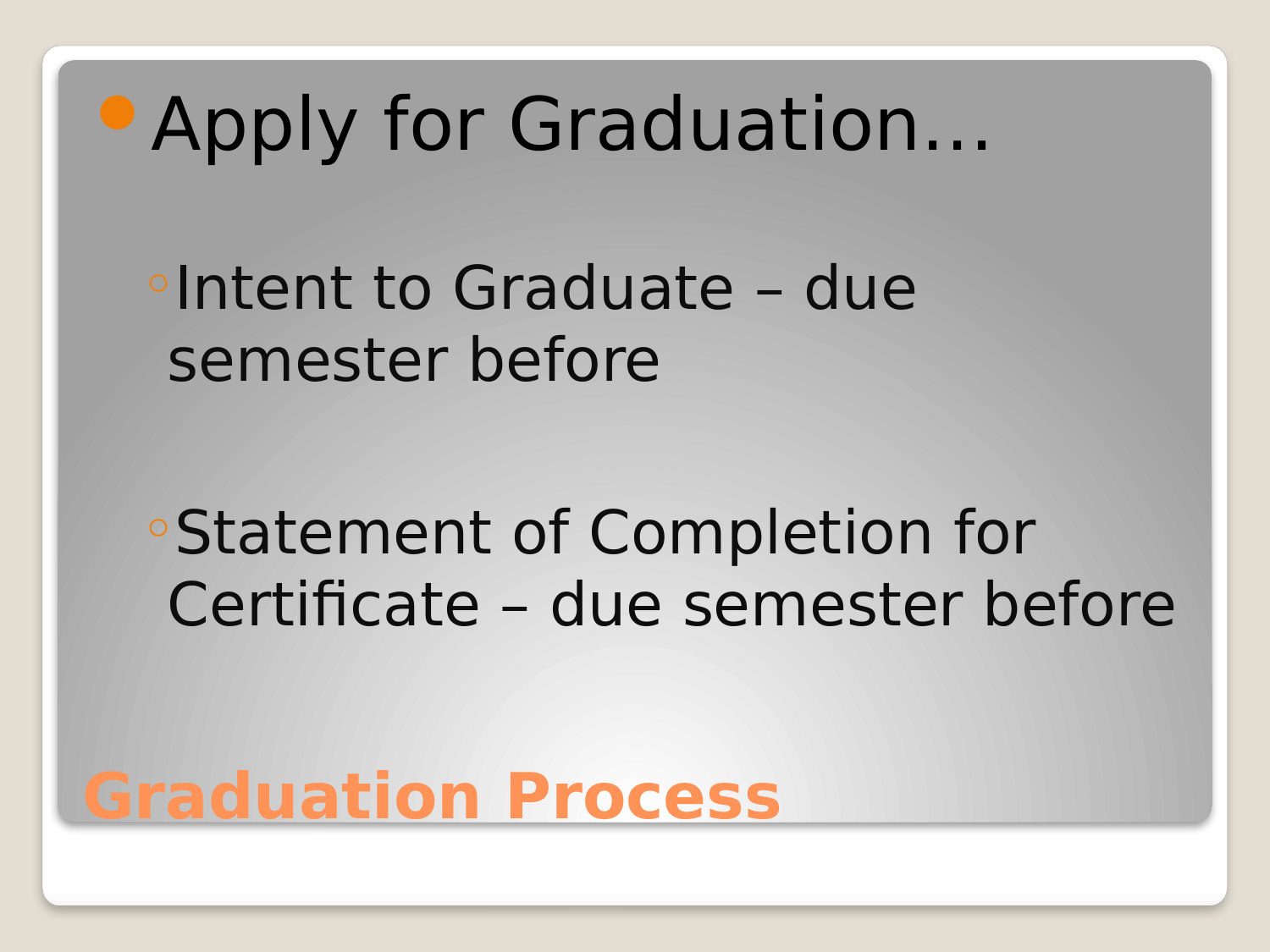

Apply for Graduation…

Intent to Graduate – due semester before

Statement of Completion for Certificate – due semester before
# Graduation Process